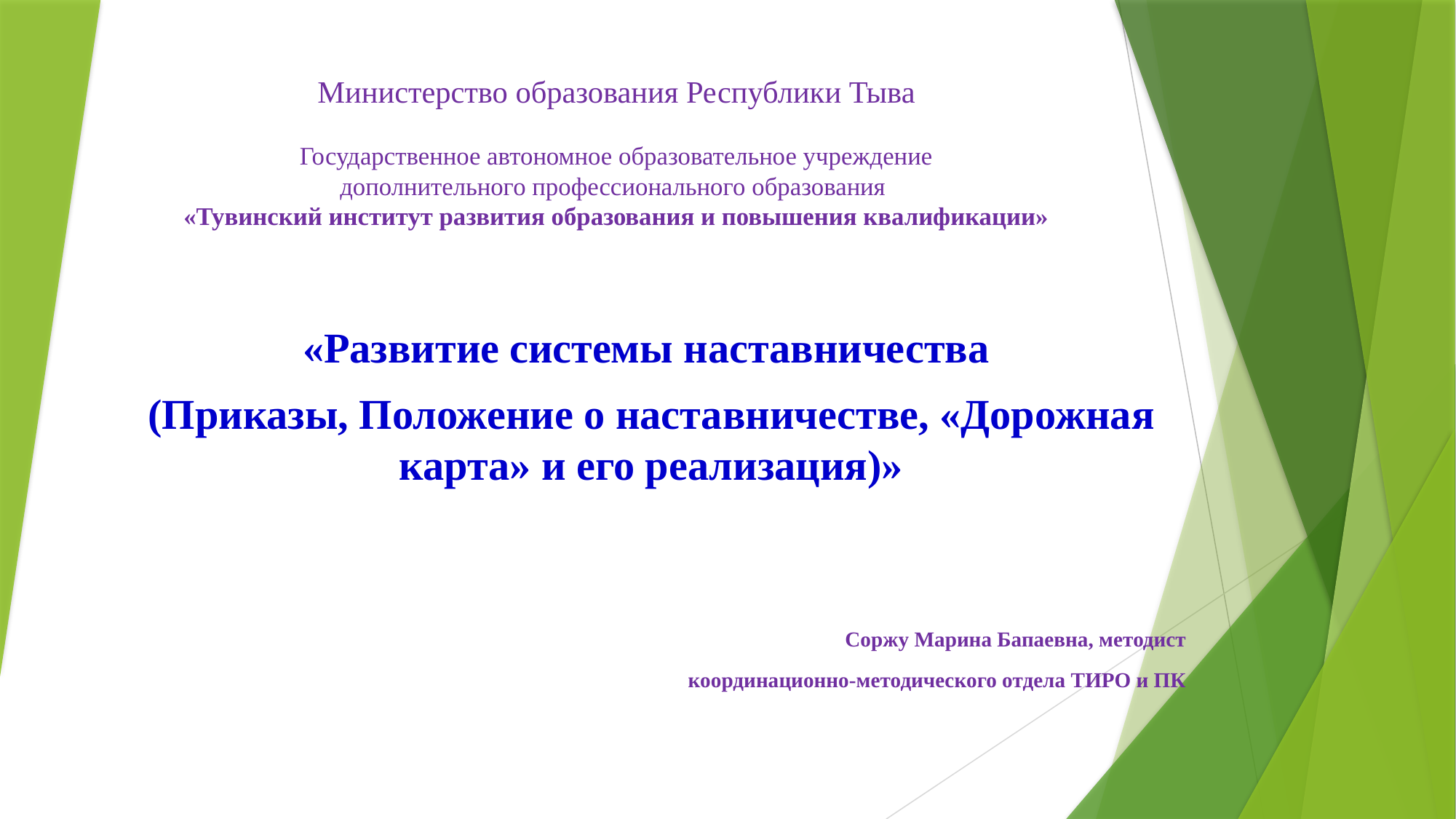

# Министерство образования Республики Тыва Государственное автономное образовательное учреждение дополнительного профессионального образования «Тувинский институт развития образования и повышения квалификации»
«Развитие системы наставничества
(Приказы, Положение о наставничестве, «Дорожная карта» и его реализация)»

Соржу Марина Бапаевна, методист
координационно-методического отдела ТИРО и ПК